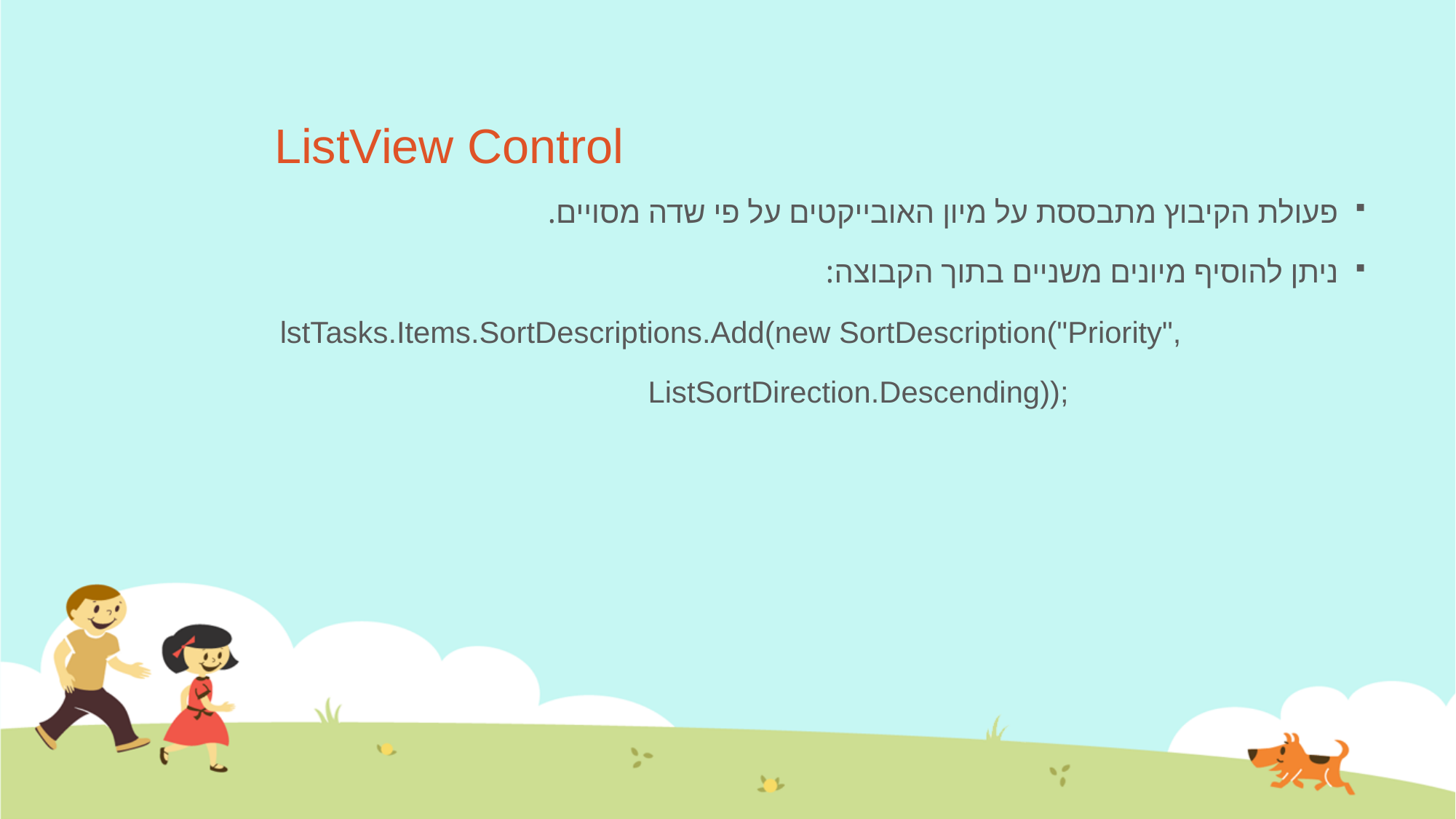

# ListView Control
פעולת הקיבוץ מתבססת על מיון האובייקטים על פי שדה מסויים.
ניתן להוסיף מיונים משניים בתוך הקבוצה:
lstTasks.Items.SortDescriptions.Add(new SortDescription("Priority",
                                            ListSortDirection.Descending));